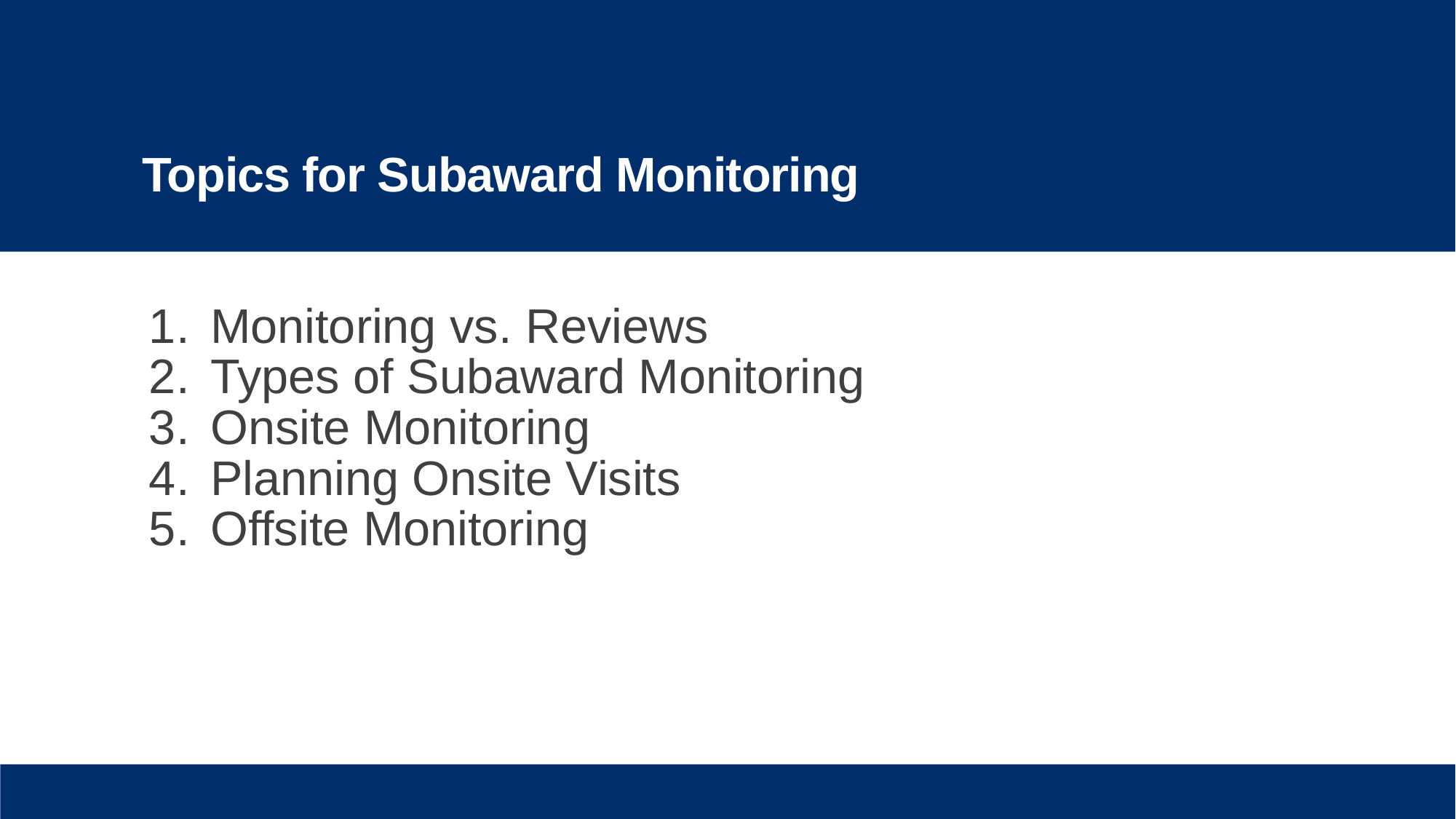

# Topics for Subaward Monitoring
Monitoring vs. Reviews
Types of Subaward Monitoring
Onsite Monitoring
Planning Onsite Visits
Offsite Monitoring